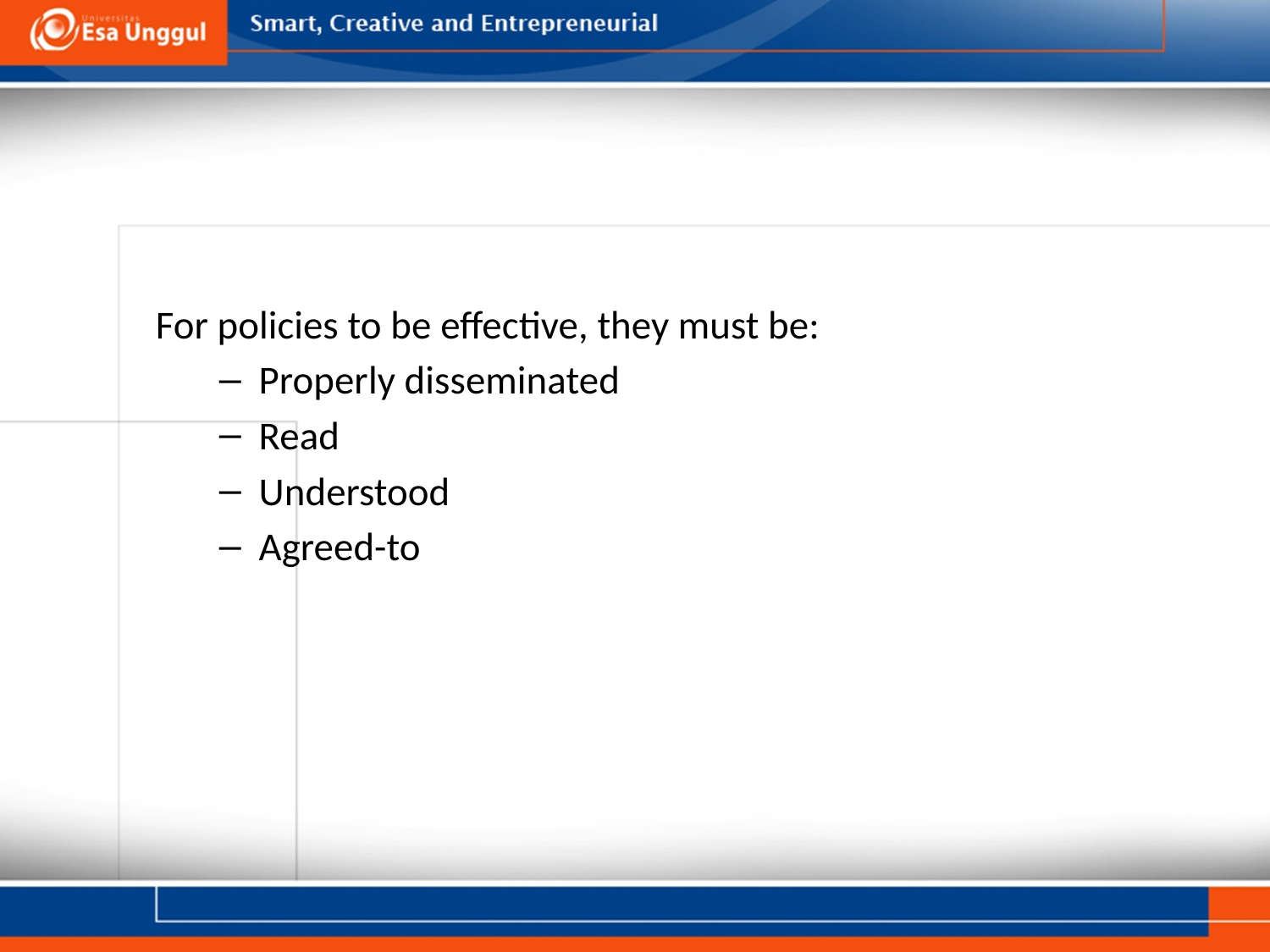

For policies to be effective, they must be:
Properly disseminated
Read
Understood
Agreed-to